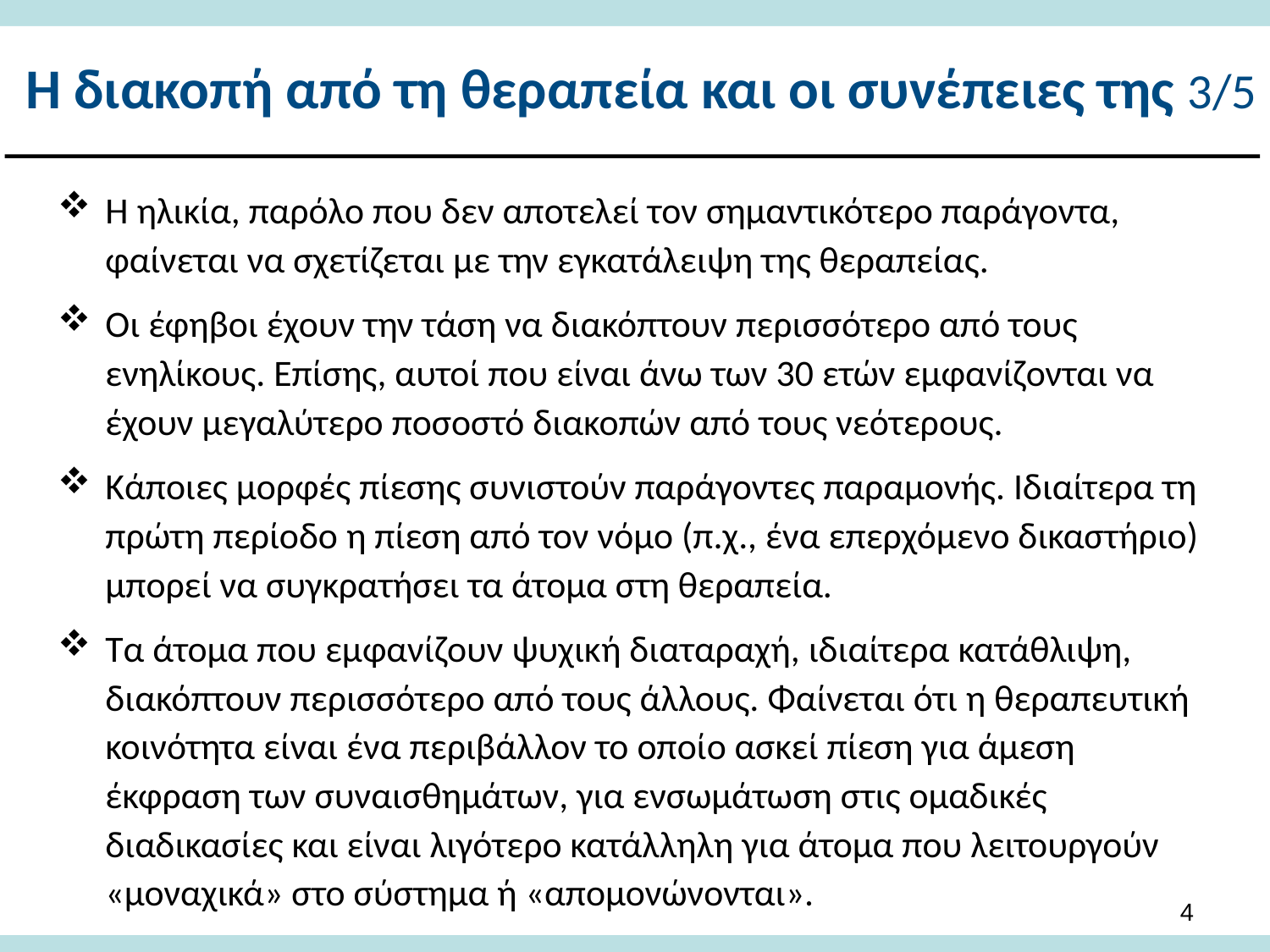

# Η διακοπή από τη θεραπεία και οι συνέπειες της 3/5
Η ηλικία, παρόλο που δεν αποτελεί τον σημαντικότερο παράγοντα, φαίνεται να σχετίζεται με την εγκατάλειψη της θεραπείας.
Οι έφηβοι έχουν την τάση να διακόπτουν περισσότερο από τους ενηλίκους. Επίσης, αυτοί που είναι άνω των 30 ετών εμφανίζονται να έχουν μεγαλύτερο ποσοστό διακοπών από τους νεότερους.
Κάποιες μορφές πίεσης συνιστούν παράγοντες παραμονής. Ιδιαίτερα τη πρώτη περίοδο η πίεση από τον νόμο (π.χ., ένα επερχόμενο δικαστήριο) μπορεί να συγκρατήσει τα άτομα στη θεραπεία.
Τα άτομα που εμφανίζουν ψυχική διαταραχή, ιδιαίτερα κατάθλιψη, διακόπτουν περισσότερο από τους άλλους. Φαίνεται ότι η θεραπευτική κοινότητα είναι ένα περιβάλλον το οποίο ασκεί πίεση για άμεση έκφραση των συναισθημάτων, για ενσωμάτωση στις ομαδικές διαδικασίες και είναι λιγότερο κατάλληλη για άτομα που λειτουργούν «μοναχικά» στο σύστημα ή «απομονώνονται».
4